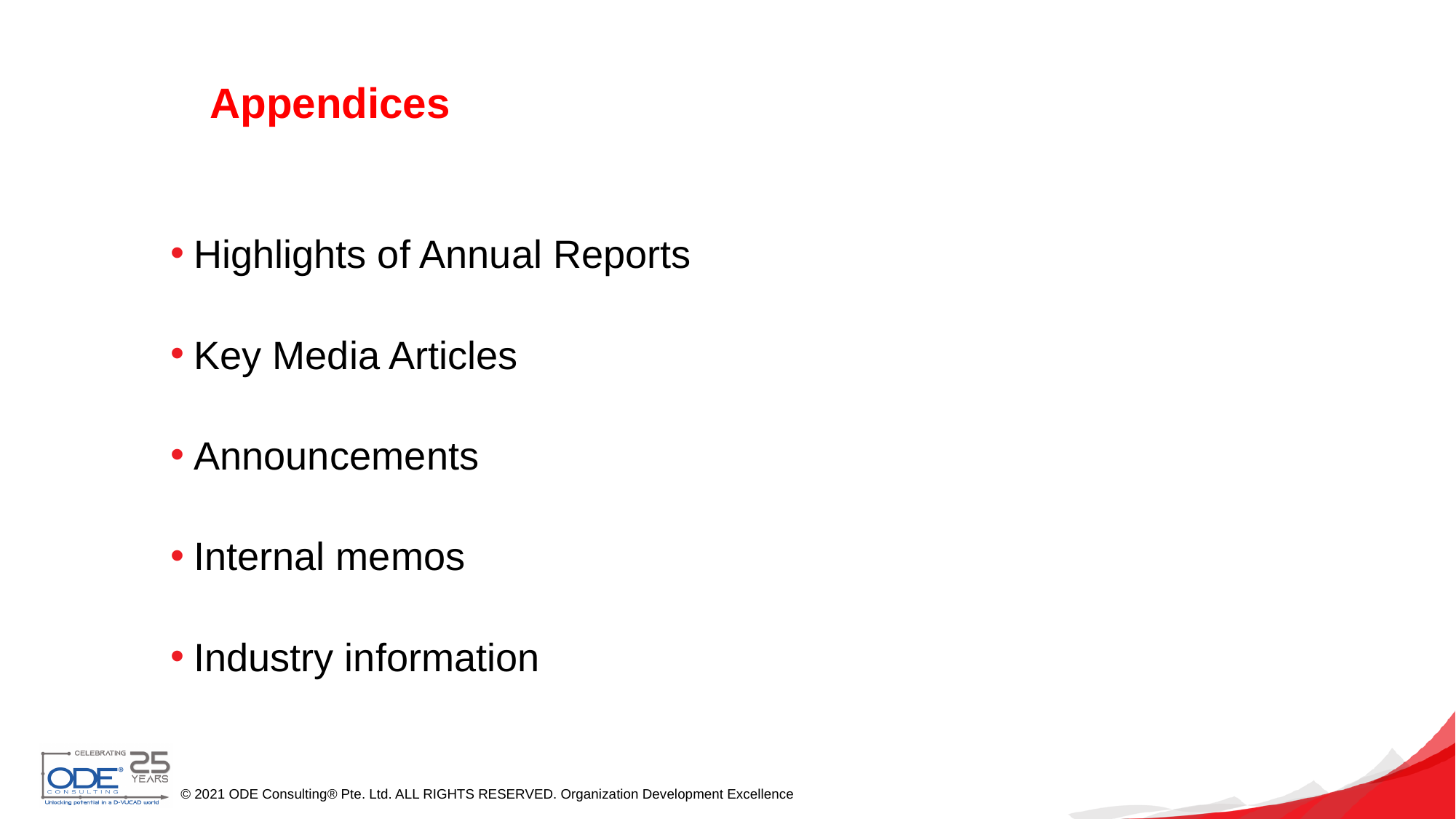

# Appendices
Highlights of Annual Reports
Key Media Articles
Announcements
Internal memos
Industry information